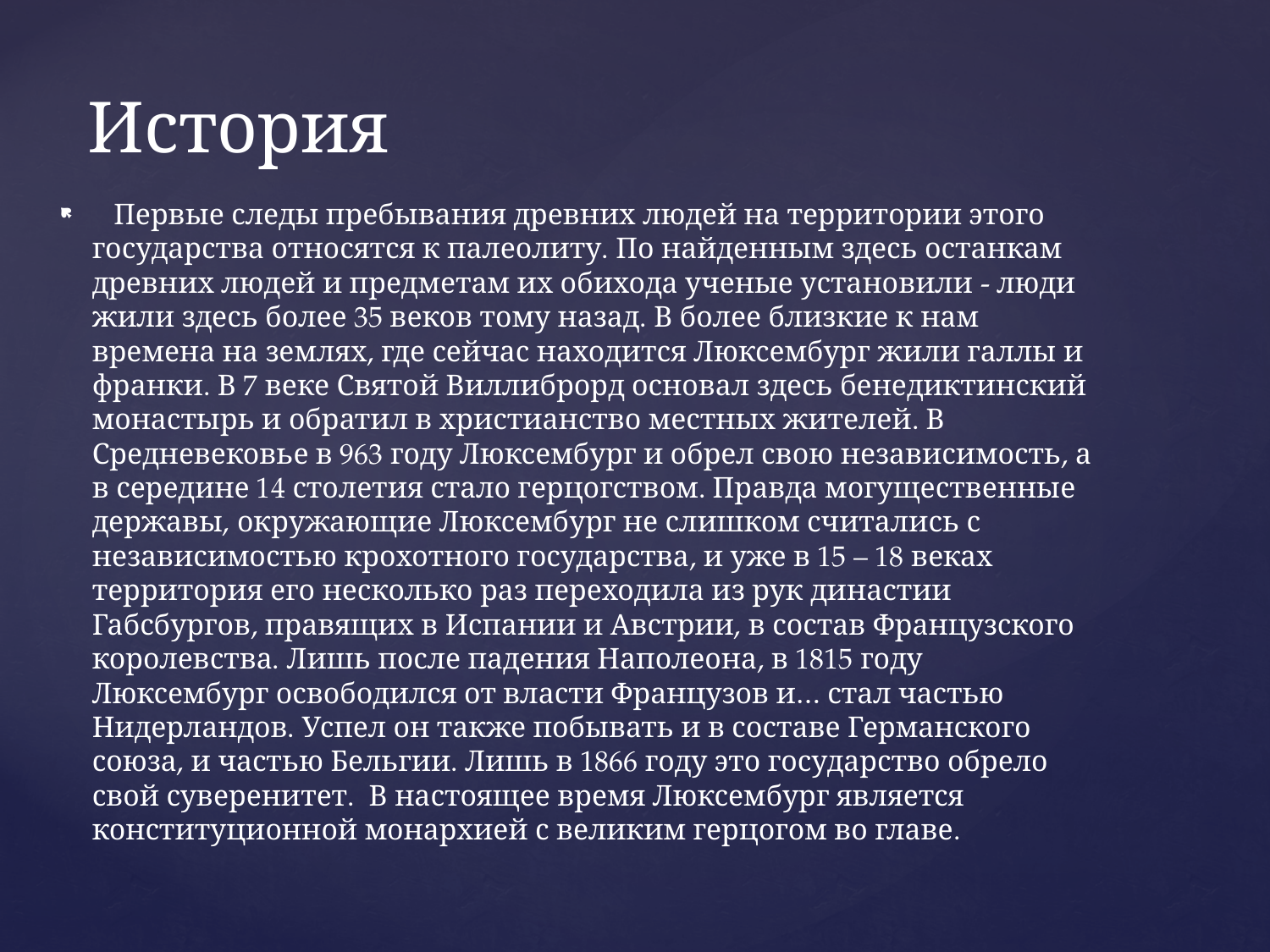

# История
   Первые следы пребывания древних людей на территории этого государства относятся к палеолиту. По найденным здесь останкам древних людей и предметам их обихода ученые установили - люди жили здесь более 35 веков тому назад. В более близкие к нам времена на землях, где сейчас находится Люксембург жили галлы и франки. В 7 веке Святой Виллиброрд основал здесь бенедиктинский монастырь и обратил в христианство местных жителей. В Средневековье в 963 году Люксембург и обрел свою независимость, а в середине 14 столетия стало герцогством. Правда могущественные державы, окружающие Люксембург не слишком считались с независимостью крохотного государства, и уже в 15 – 18 веках территория его несколько раз переходила из рук династии Габсбургов, правящих в Испании и Австрии, в состав Французского королевства. Лишь после падения Наполеона, в 1815 году Люксембург освободился от власти Французов и… стал частью Нидерландов. Успел он также побывать и в составе Германского союза, и частью Бельгии. Лишь в 1866 году это государство обрело свой суверенитет.  В настоящее время Люксембург является конституционной монархией с великим герцогом во главе.